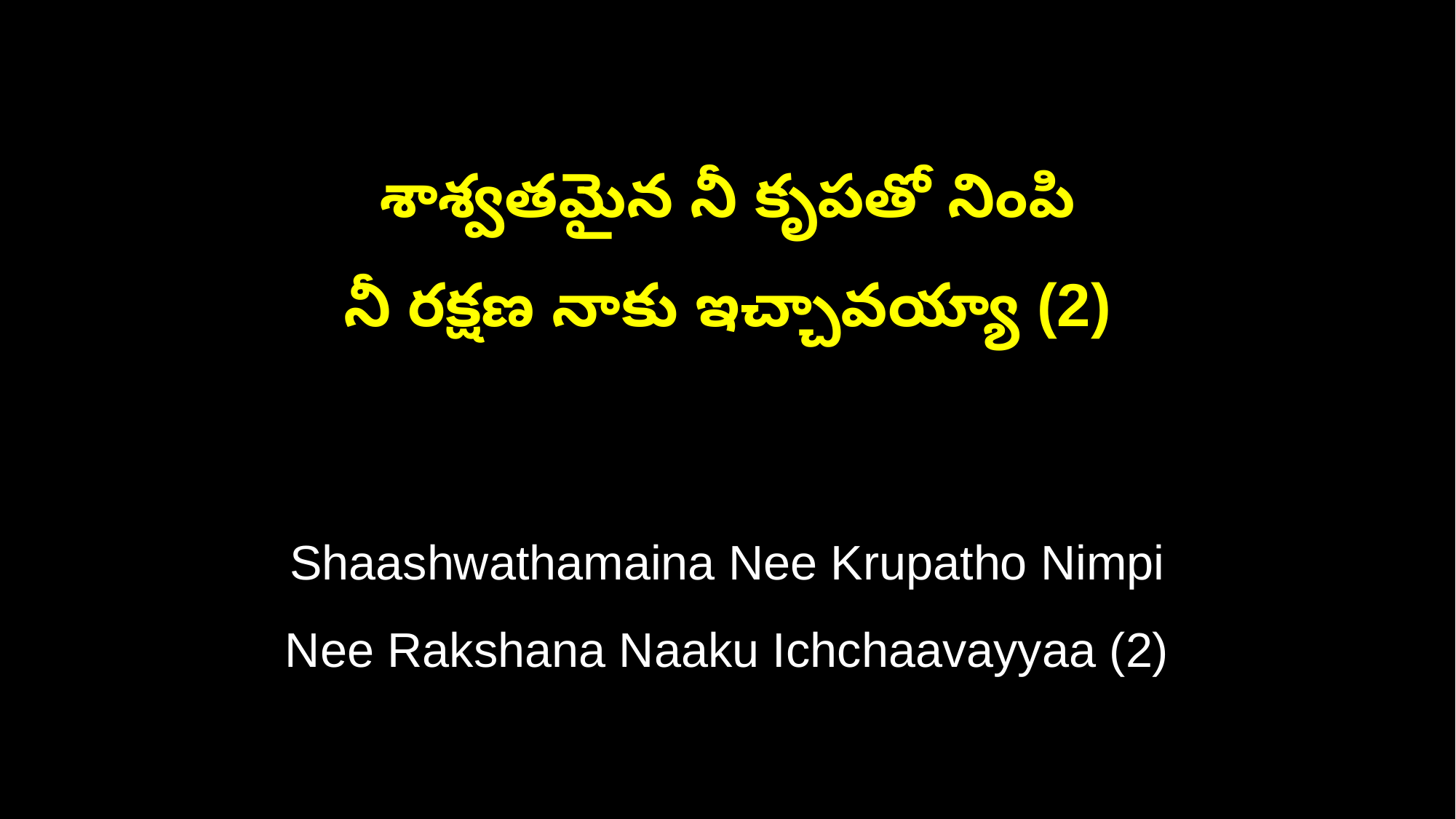

శాశ్వతమైన నీ కృపతో నింపి
నీ రక్షణ నాకు ఇచ్చావయ్యా (2)
Shaashwathamaina Nee Krupatho Nimpi
Nee Rakshana Naaku Ichchaavayyaa (2)